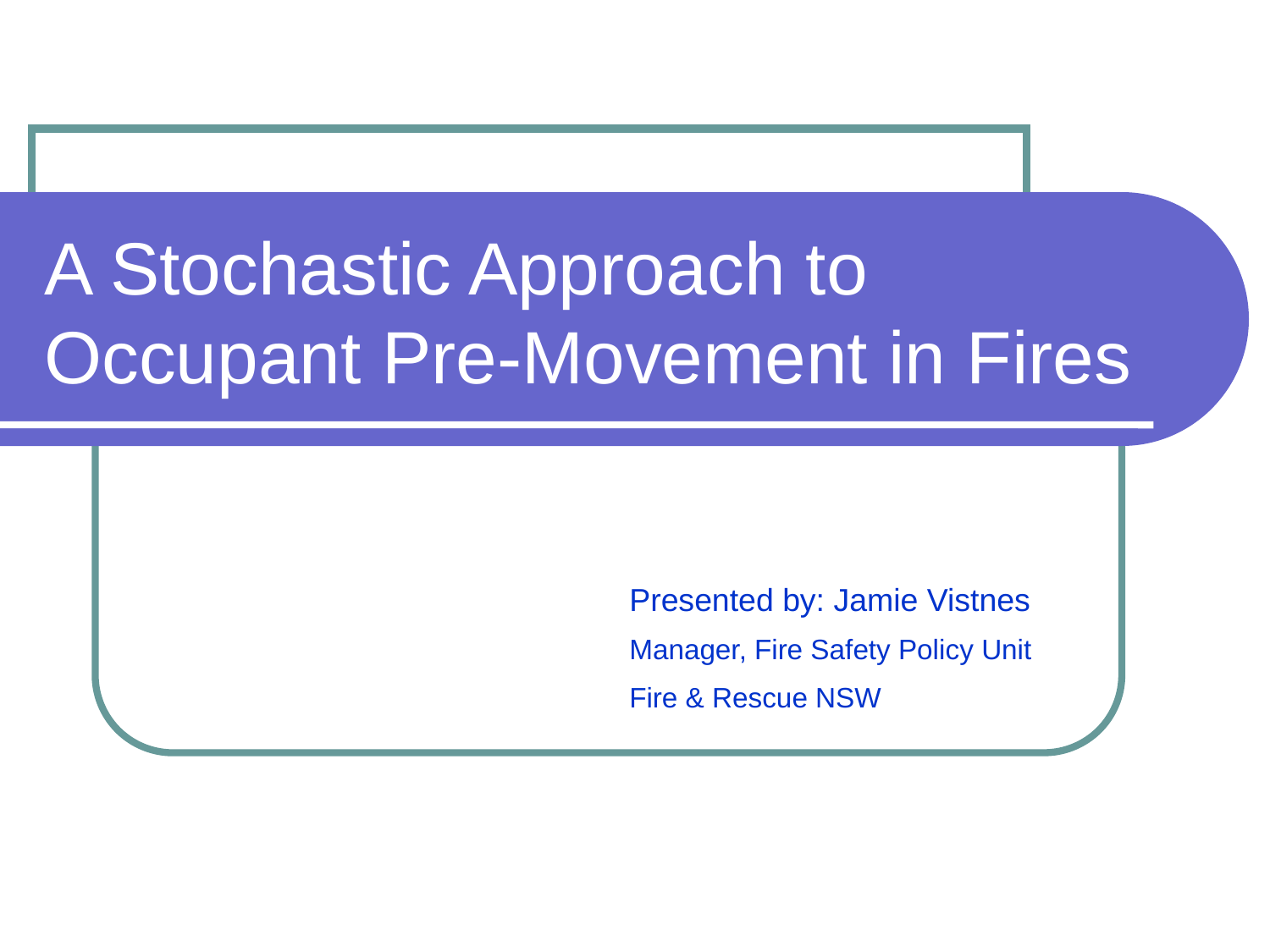

# A Stochastic Approach to Occupant Pre-Movement in Fires

Presented by: Jamie Vistnes
Manager, Fire Safety Policy Unit
Fire & Rescue NSW